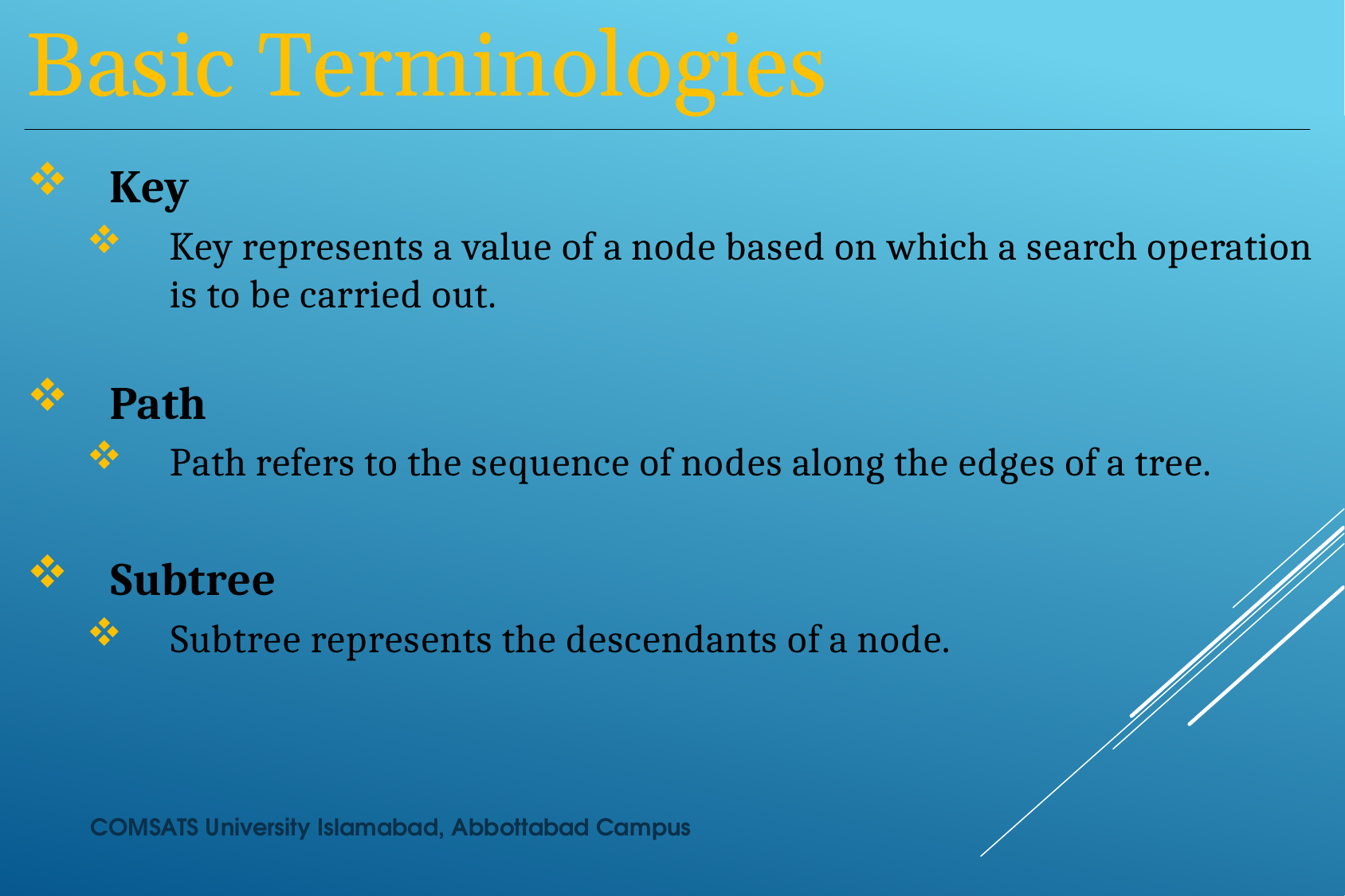

Basic Terminologies
Key
Key represents a value of a node based on which a search operation is to be carried out.

Path
Path refers to the sequence of nodes along the edges of a tree.

Subtree
Subtree represents the descendants of a node.
COMSATS University Islamabad, Abbottabad Campus